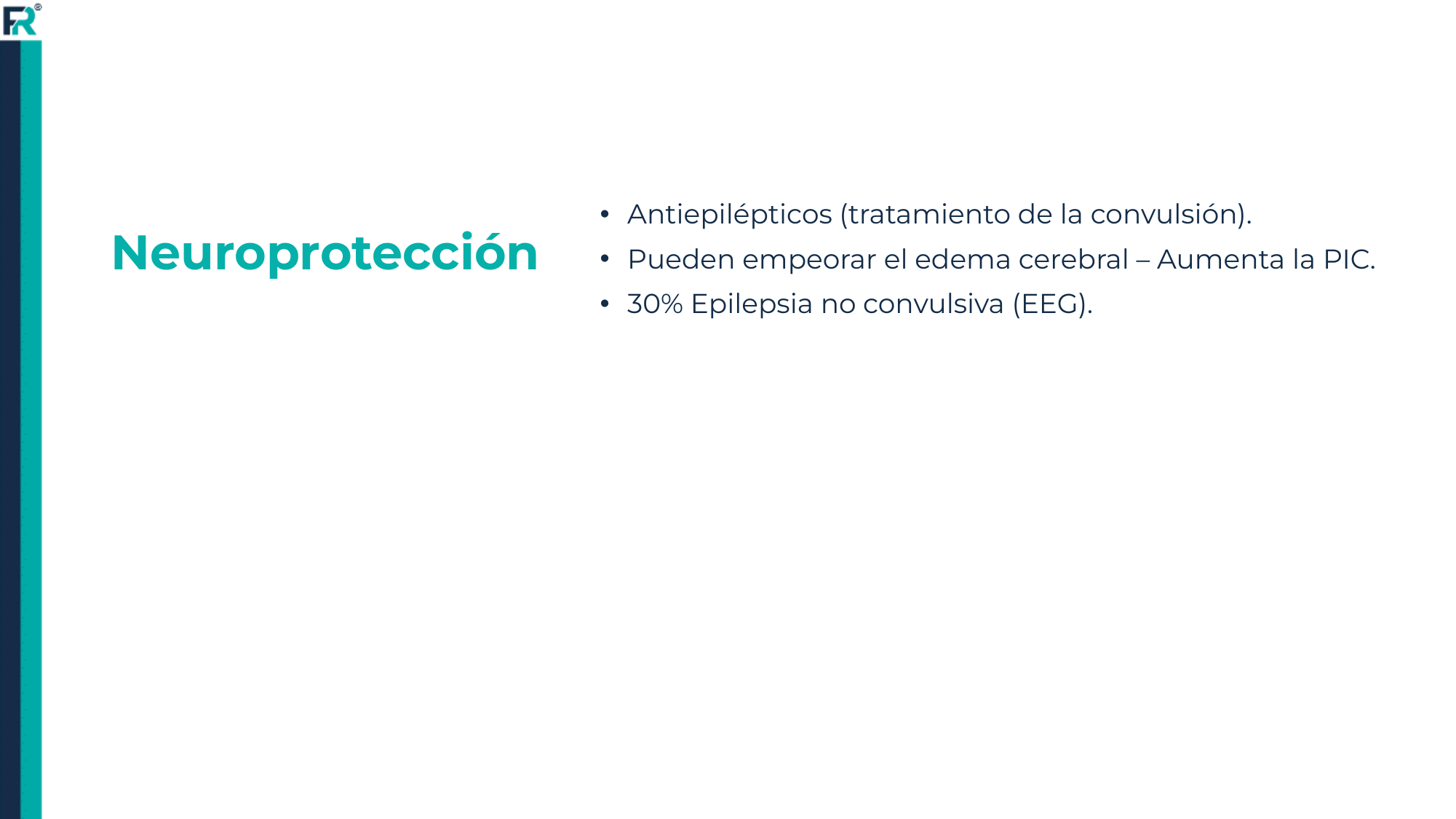

# Neuroprotección
Antiepilépticos (tratamiento de la convulsión).
Pueden empeorar el edema cerebral – Aumenta la PIC.
30% Epilepsia no convulsiva (EEG).